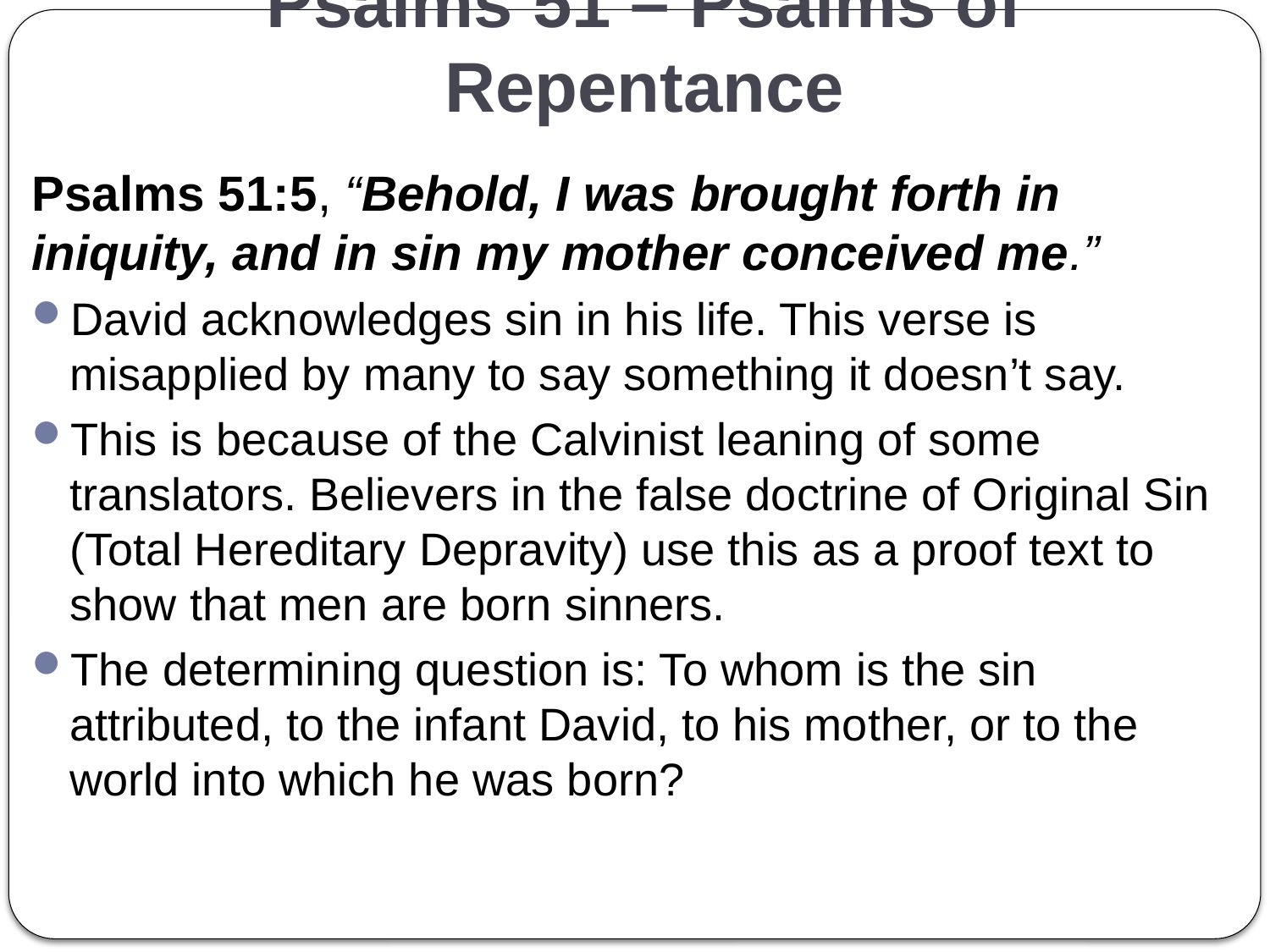

# Psalms 51 – Psalms of Repentance
Psalms 51:5, “Behold, I was brought forth in iniquity, and in sin my mother conceived me.”
David acknowledges sin in his life. This verse is misapplied by many to say something it doesn’t say.
This is because of the Calvinist leaning of some translators. Believers in the false doctrine of Original Sin (Total Hereditary Depravity) use this as a proof text to show that men are born sinners.
The determining question is: To whom is the sin attributed, to the infant David, to his mother, or to the world into which he was born?